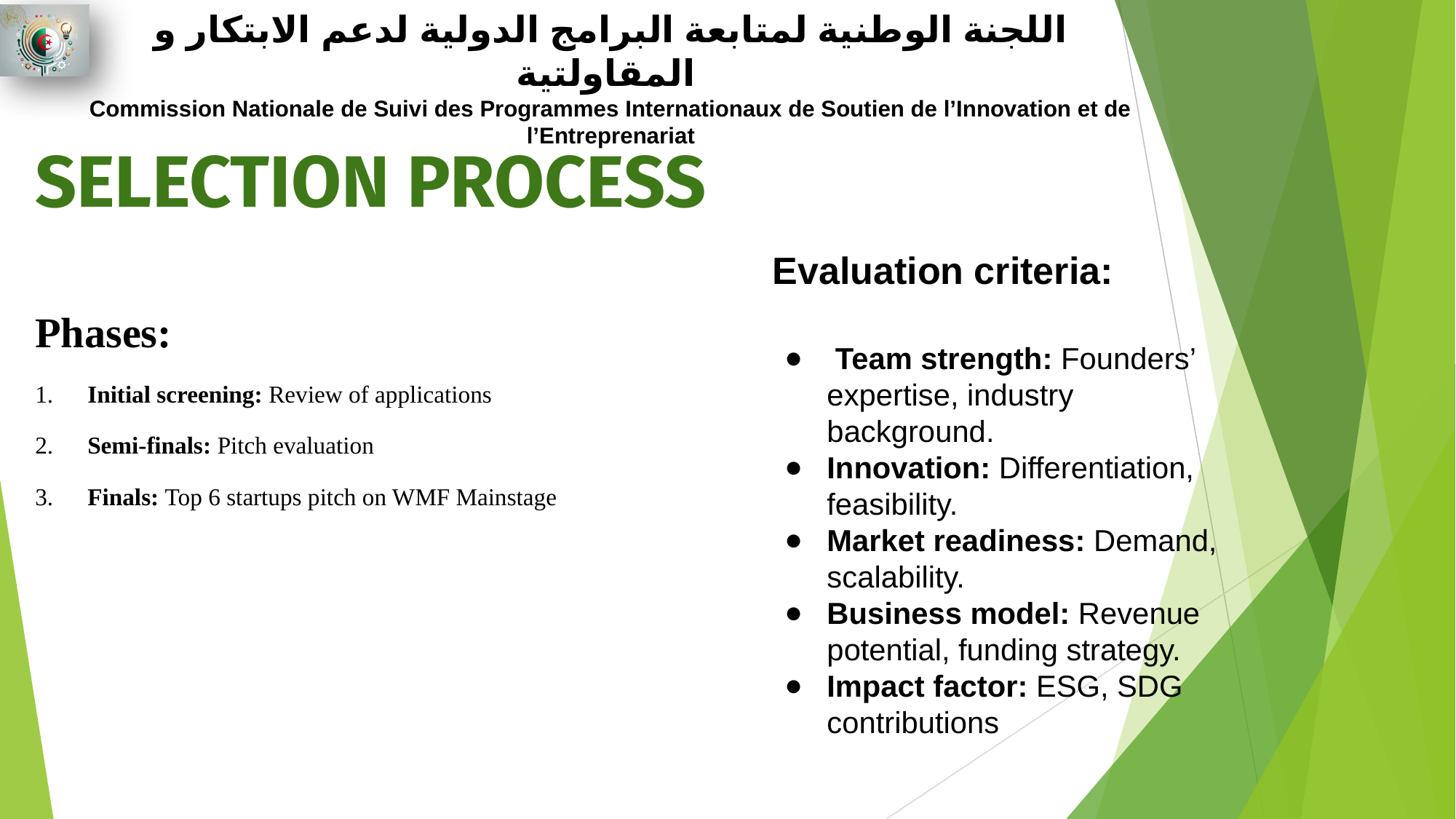

# SELECTION PROCESS
Evaluation criteria:

 Team strength: Founders’ expertise, industry background.
Innovation: Differentiation, feasibility.
Market readiness: Demand, scalability.
Business model: Revenue potential, funding strategy.
Impact factor: ESG, SDG contributions
Phases:
1.       Initial screening: Review of applications
2.       Semi-finals: Pitch evaluation
3.       Finals: Top 6 startups pitch on WMF Mainstage